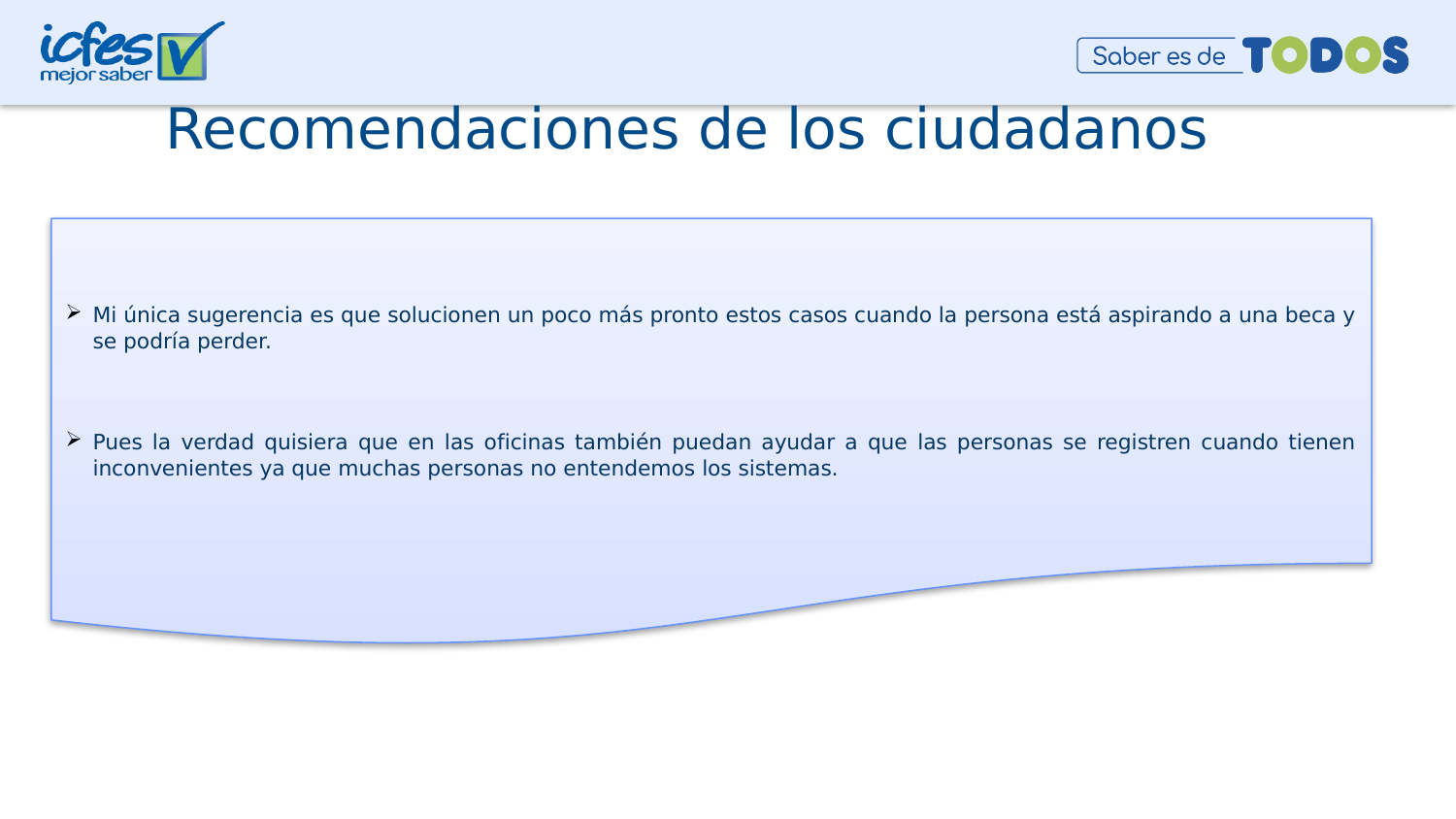

Recomendaciones de los ciudadanos
Mi única sugerencia es que solucionen un poco más pronto estos casos cuando la persona está aspirando a una beca y se podría perder.

Pues la verdad quisiera que en las oficinas también puedan ayudar a que las personas se registren cuando tienen inconvenientes ya que muchas personas no entendemos los sistemas.